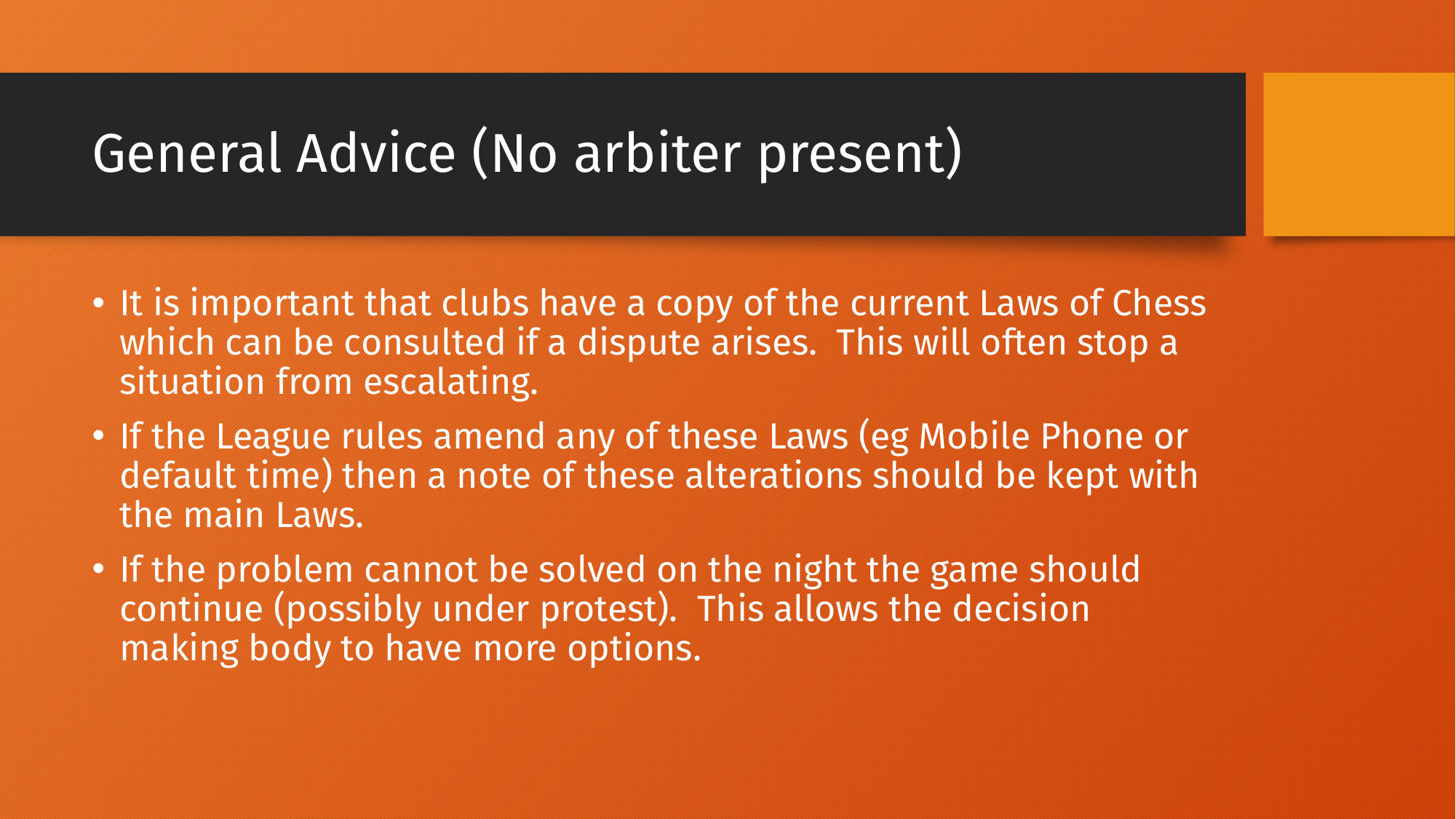

# General Advice (No arbiter present)
It is important that clubs have a copy of the current Laws of Chess which can be consulted if a dispute arises.  This will often stop a situation from escalating.
If the League rules amend any of these Laws (eg Mobile Phone or default time) then a note of these alterations should be kept with the main Laws.
If the problem cannot be solved on the night the game should continue (possibly under protest).  This allows the decision making body to have more options.